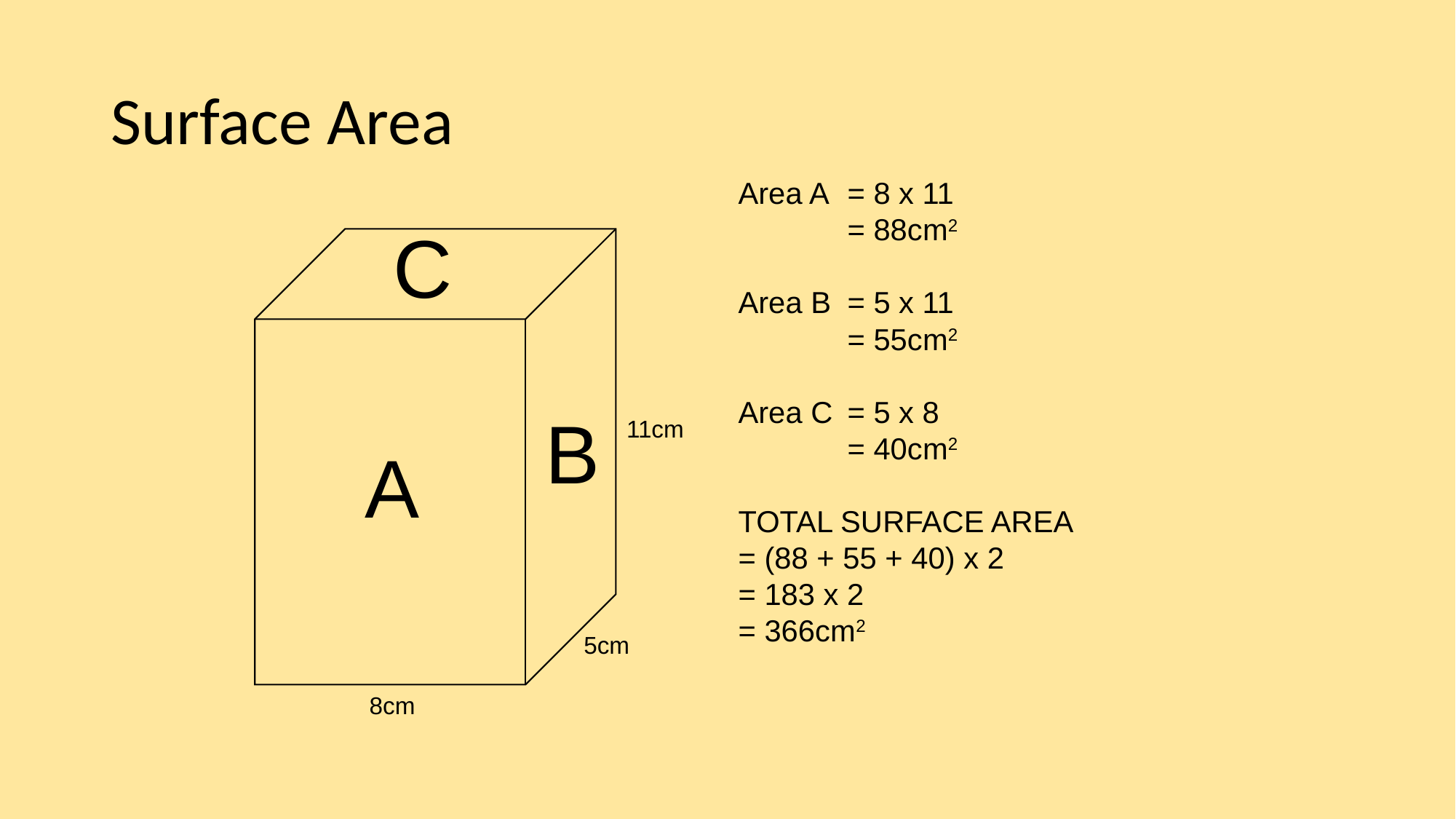

# Surface Area
Area A 	= 8 x 11
	= 88cm2

Area B 	= 5 x 11
	= 55cm2

Area C 	= 5 x 8
	= 40cm2

TOTAL SURFACE AREA
= (88 + 55 + 40) x 2
= 183 x 2
= 366cm2
C

B
11cm
A
5cm
8cm